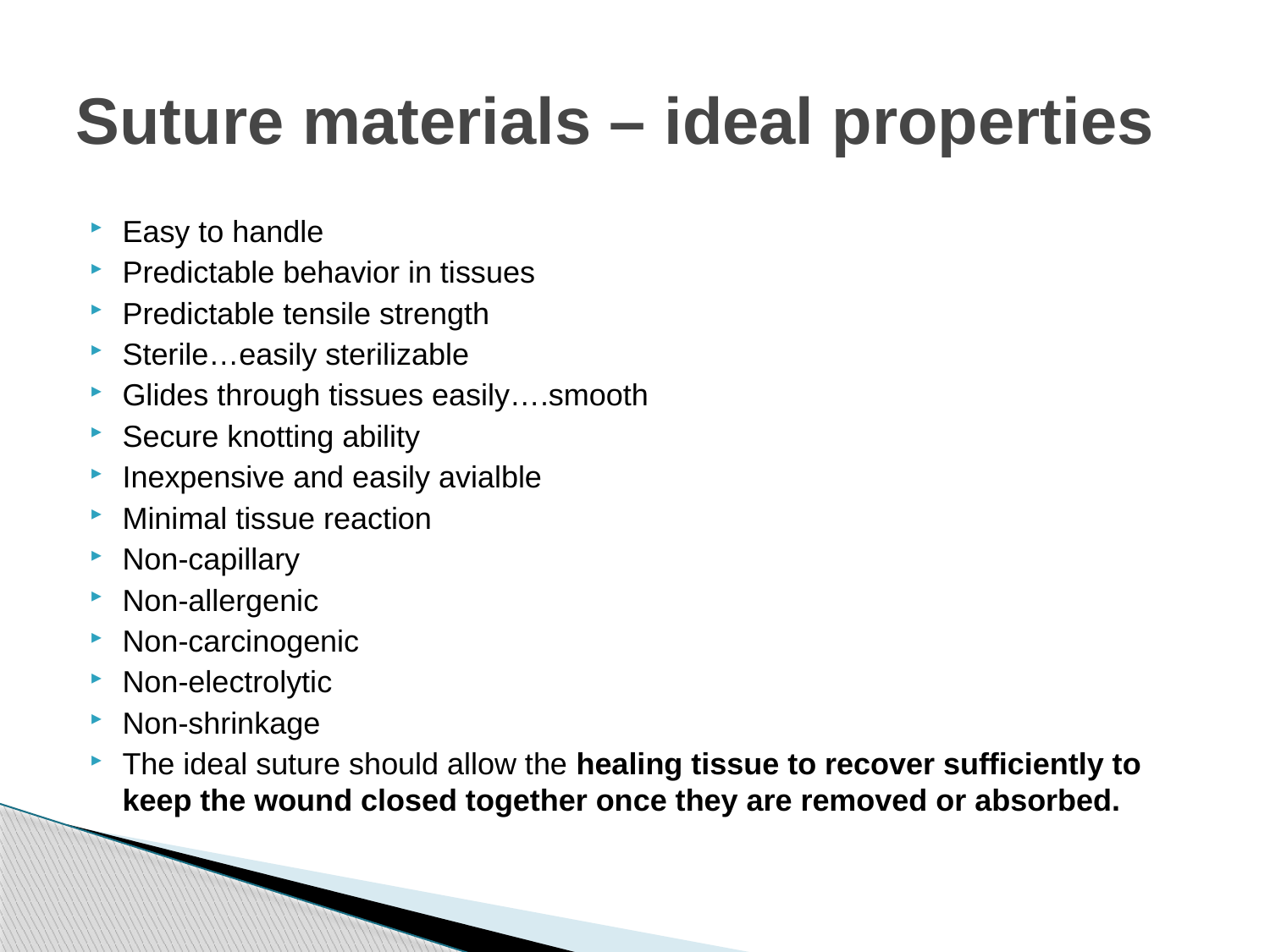

# Suture materials – ideal properties
Easy to handle
Predictable behavior in tissues
Predictable tensile strength
Sterile…easily sterilizable
Glides through tissues easily….smooth
Secure knotting ability
Inexpensive and easily avialble
Minimal tissue reaction
Non-capillary
Non-allergenic
Non-carcinogenic
Non-electrolytic
Non-shrinkage
The ideal suture should allow the healing tissue to recover sufficiently to keep the wound closed together once they are removed or absorbed.